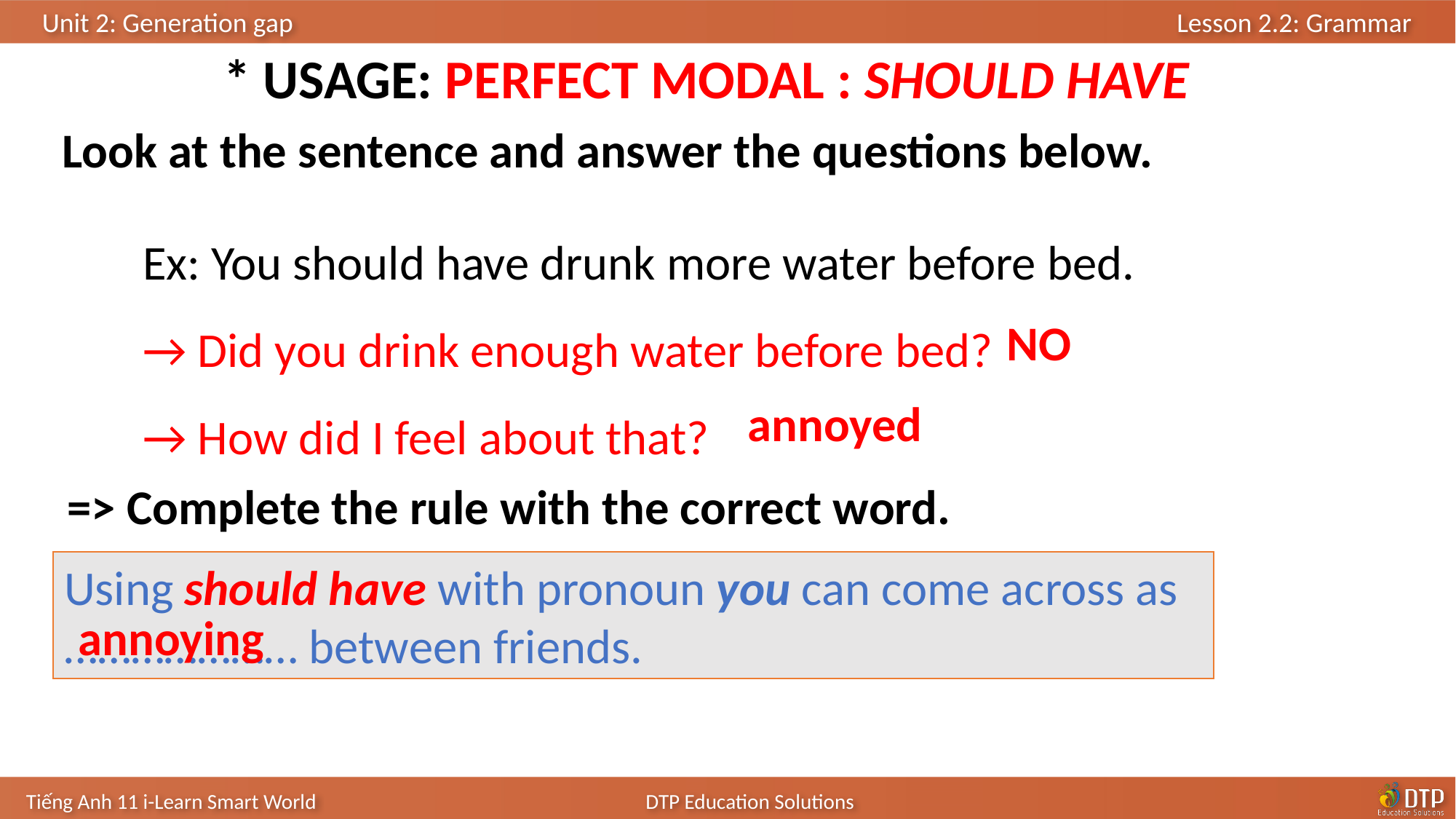

* USAGE: PERFECT MODAL : SHOULD HAVE
Look at the sentence and answer the questions below.
Ex: You should have drunk more water before bed.
→ Did you drink enough water before bed?
→ How did I feel about that?

NO
annoyed
=> Complete the rule with the correct word.
Using should have with pronoun you can come across as ………………… between friends.
annoying